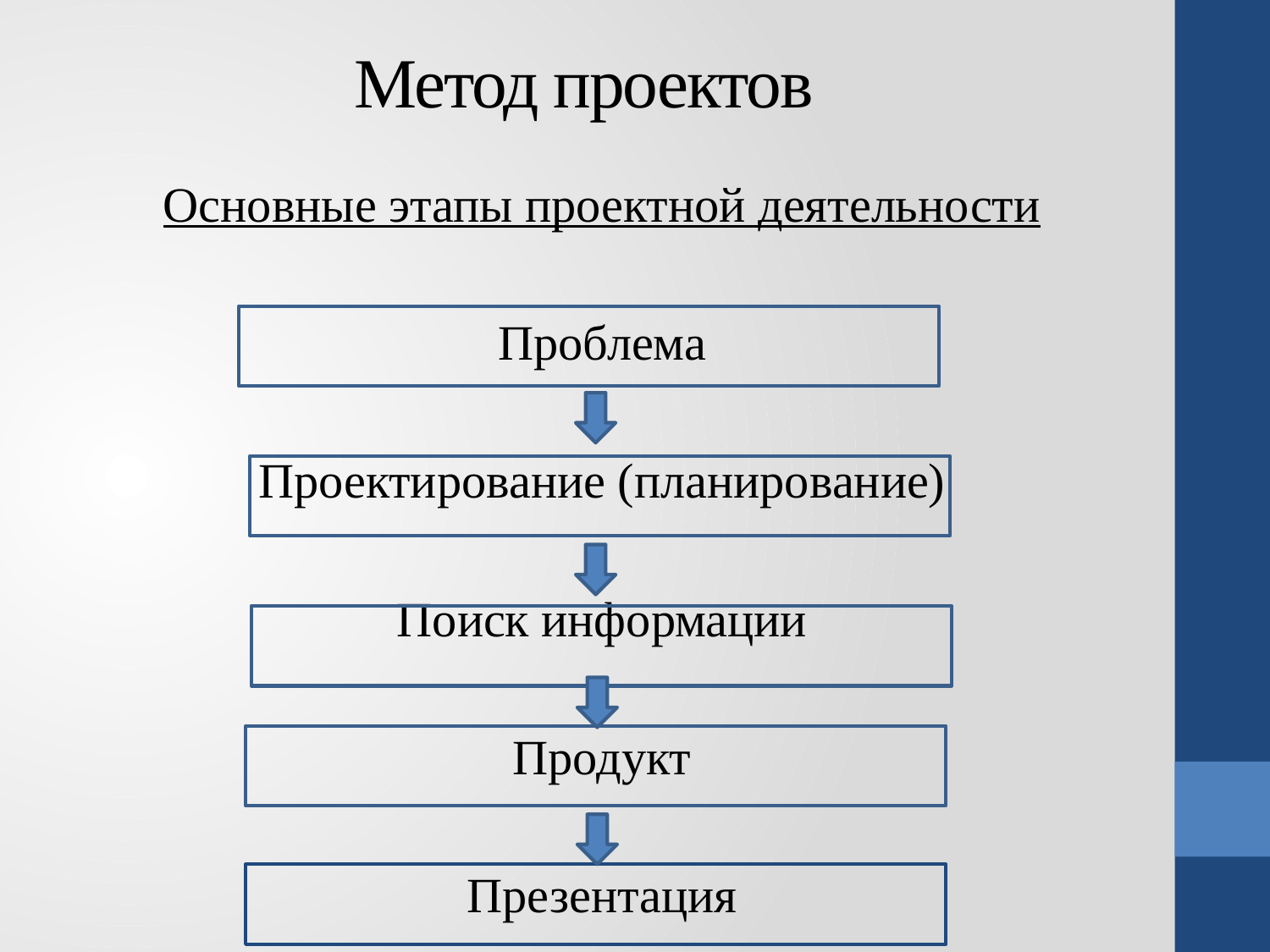

# Метод проектов
Основные этапы проектной деятельности

Проблема

Проектирование (планирование)

Поиск информации

Продукт

Презентация